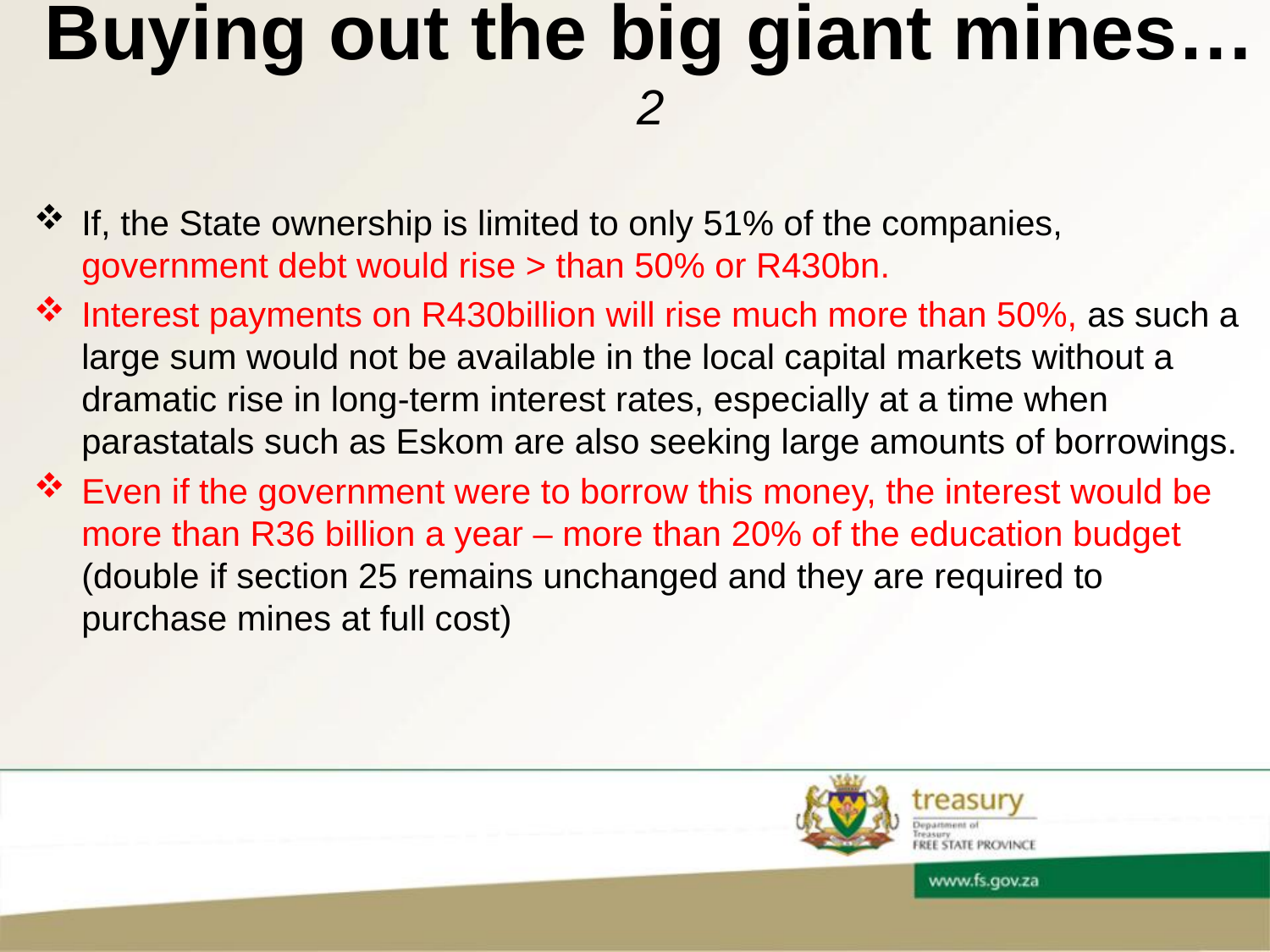

# Buying out the big giant mines…2

If, the State ownership is limited to only 51% of the companies, government debt would rise > than 50% or R430bn.
Interest payments on R430billion will rise much more than 50%, as such a large sum would not be available in the local capital markets without a dramatic rise in long-term interest rates, especially at a time when parastatals such as Eskom are also seeking large amounts of borrowings.
Even if the government were to borrow this money, the interest would be more than R36 billion a year – more than 20% of the education budget (double if section 25 remains unchanged and they are required to purchase mines at full cost)